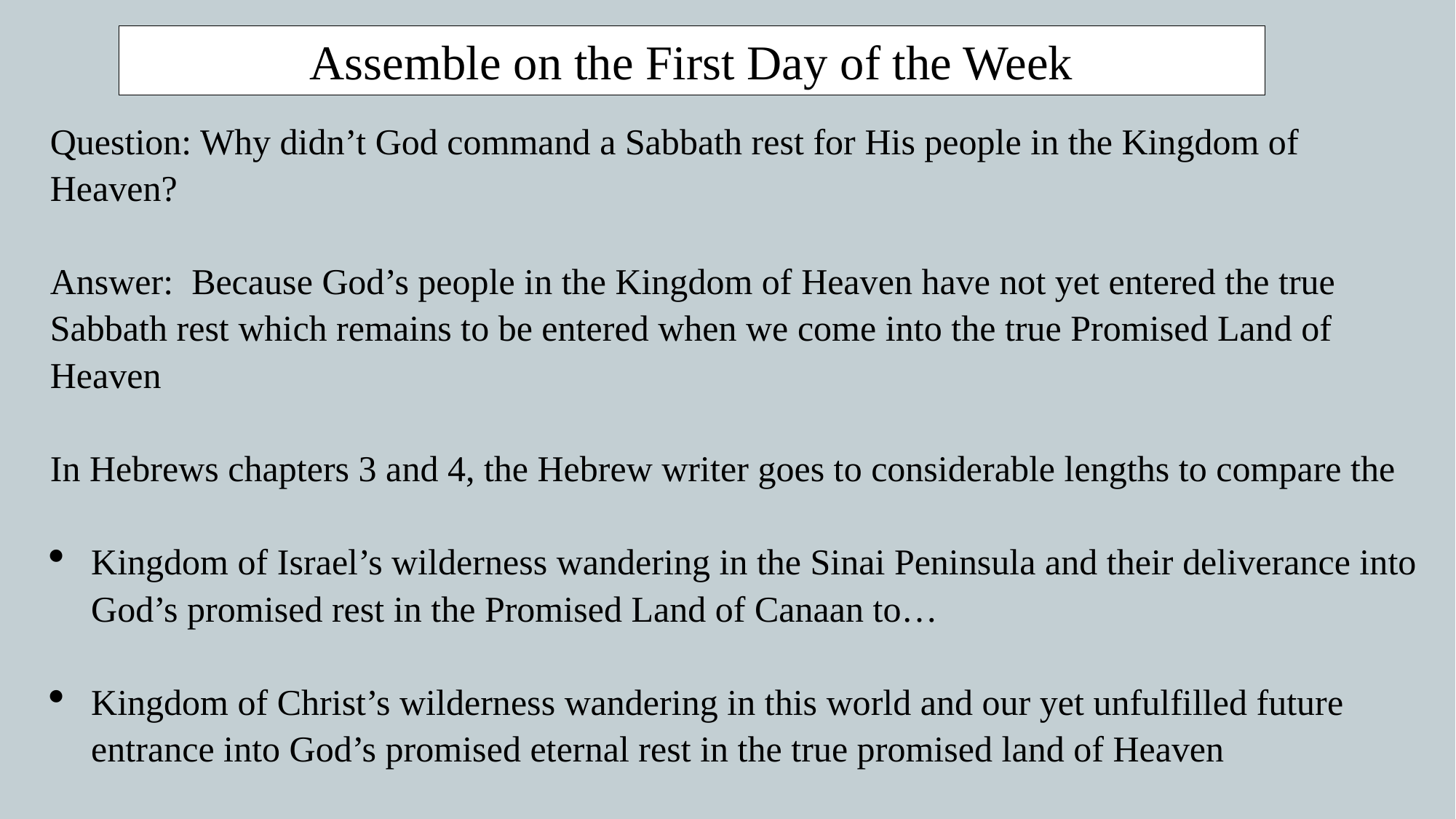

Assemble on the First Day of the Week
Question: Why didn’t God command a Sabbath rest for His people in the Kingdom of Heaven?

Answer:  Because God’s people in the Kingdom of Heaven have not yet entered the true Sabbath rest which remains to be entered when we come into the true Promised Land of Heaven

In Hebrews chapters 3 and 4, the Hebrew writer goes to considerable lengths to compare the

Kingdom of Israel’s wilderness wandering in the Sinai Peninsula and their deliverance into God’s promised rest in the Promised Land of Canaan to…

Kingdom of Christ’s wilderness wandering in this world and our yet unfulfilled future entrance into God’s promised eternal rest in the true promised land of Heaven